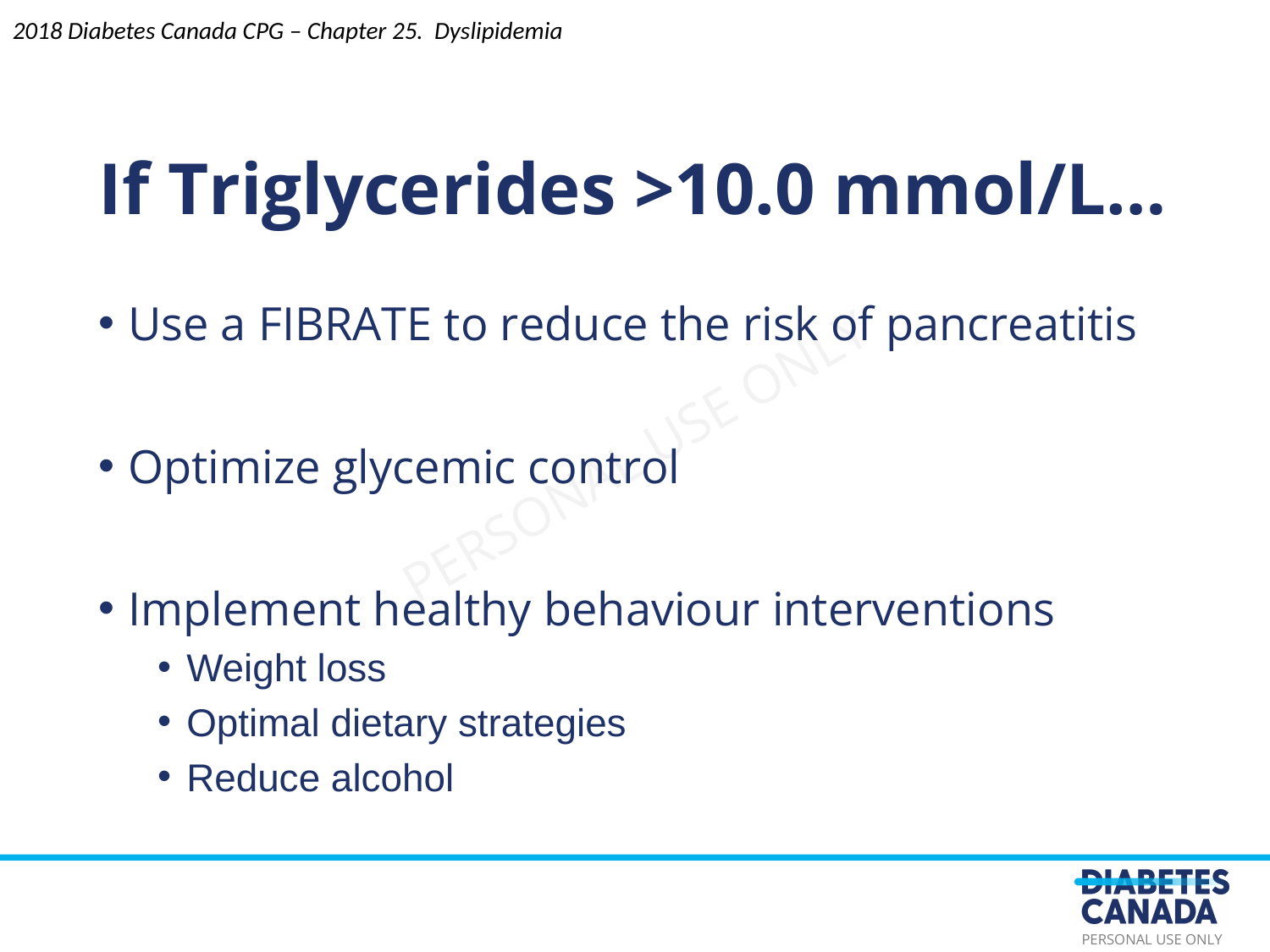

2018 Diabetes Canada CPG – Chapter 25.  Dyslipidemia
If Triglycerides >10.0 mmol/L…
Use a FIBRATE to reduce the risk of pancreatitis

Optimize glycemic control

Implement healthy behaviour interventions
Weight loss
Optimal dietary strategies
Reduce alcohol